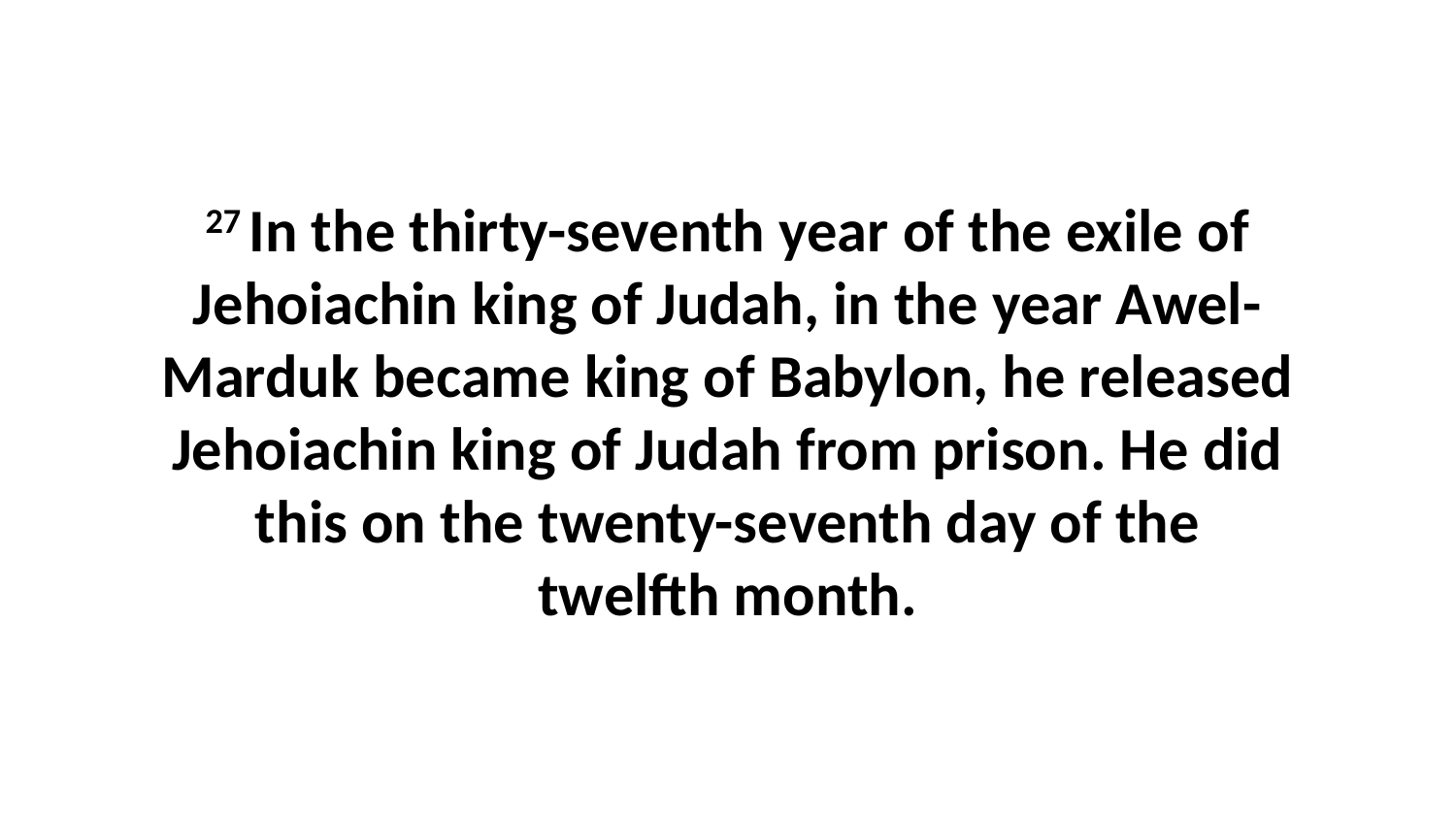

27 In the thirty-seventh year of the exile of Jehoiachin king of Judah, in the year Awel-Marduk became king of Babylon, he released Jehoiachin king of Judah from prison. He did this on the twenty-seventh day of the twelfth month.